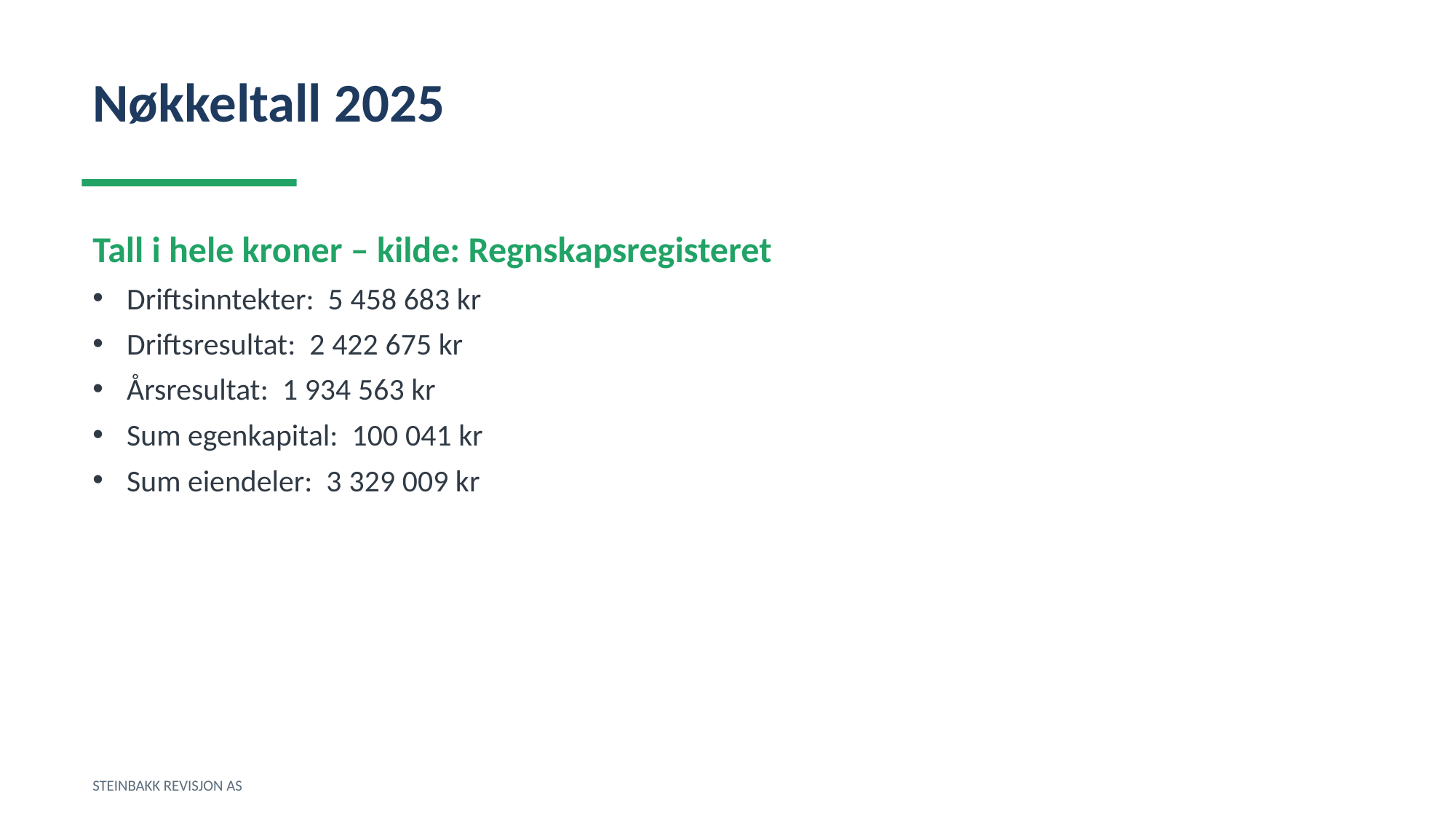

Nøkkeltall 2025

Tall i hele kroner – kilde: Regnskapsregisteret
Driftsinntekter:  5 458 683 kr
Driftsresultat:  2 422 675 kr
Årsresultat:  1 934 563 kr
Sum egenkapital:  100 041 kr
Sum eiendeler:  3 329 009 kr
STEINBAKK REVISJON AS